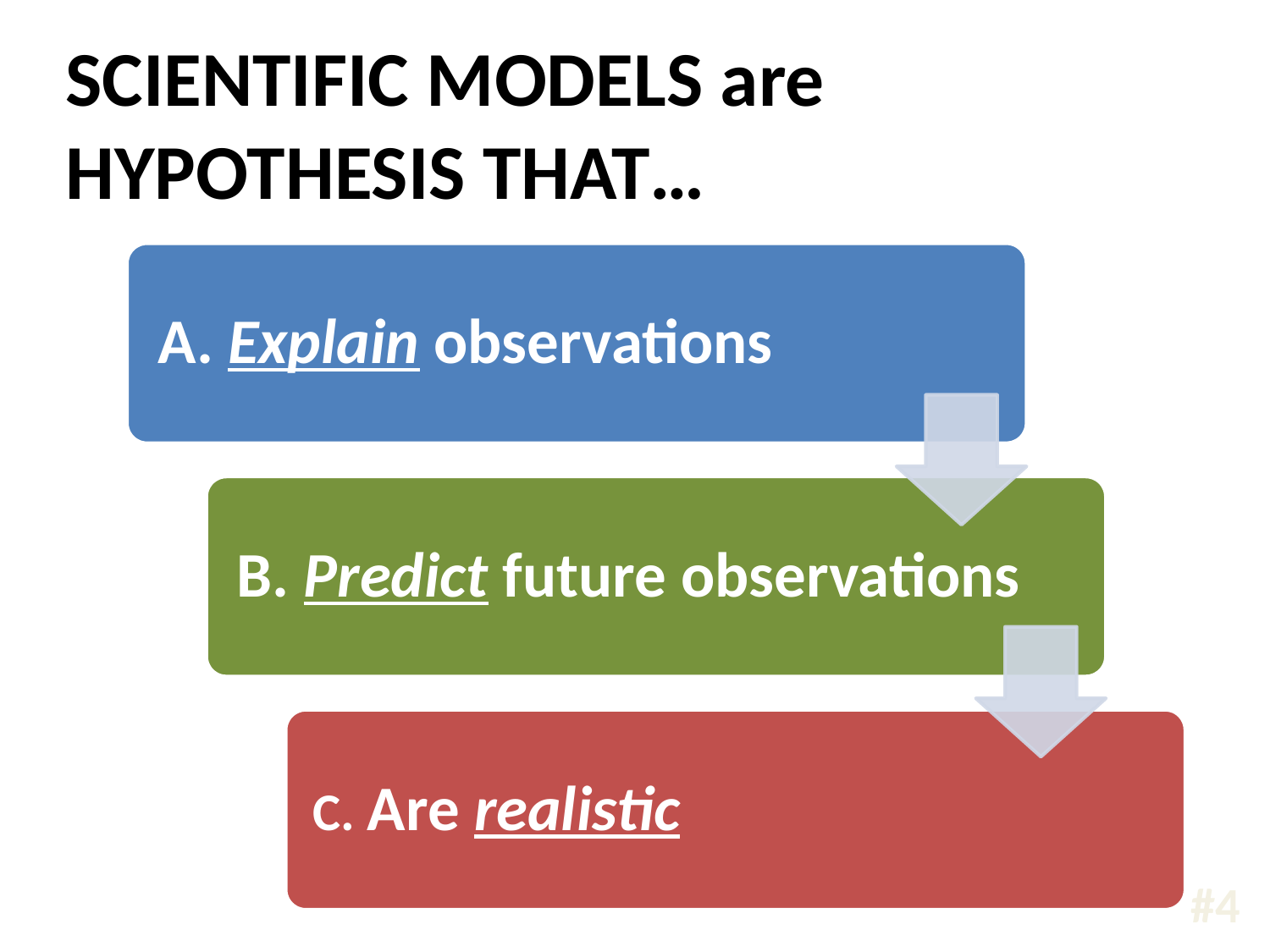

# SCIENTIFIC MODELS are HYPOTHESIS THAT…
A. Explain observations
B. Predict future observations
C. Are realistic

#4